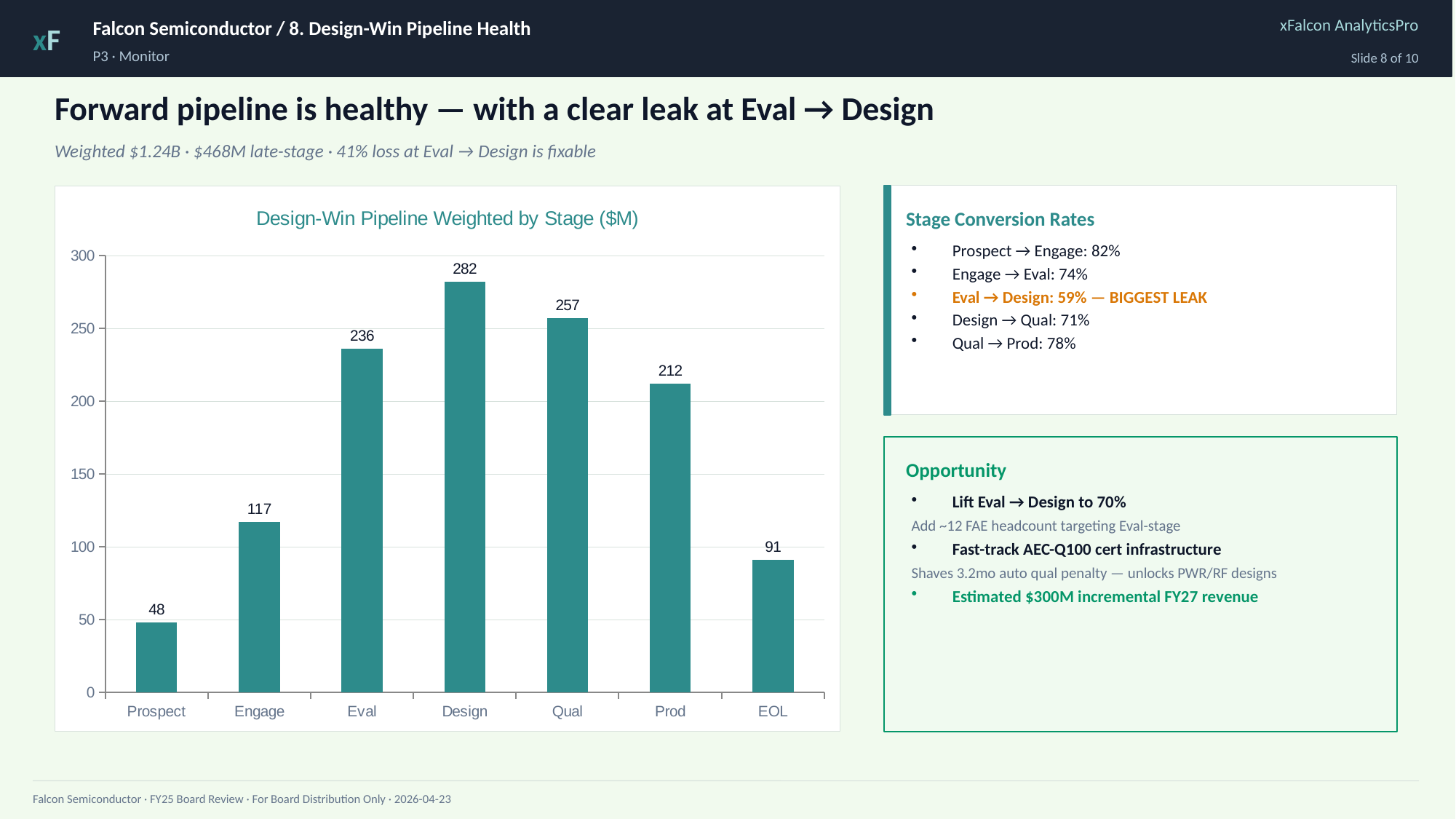

Falcon Semiconductor / 8. Design-Win Pipeline Health
xFalcon AnalyticsPro
xF
P3 · Monitor
Slide 8 of 10
Forward pipeline is healthy — with a clear leak at Eval → Design
Weighted $1.24B · $468M late-stage · 41% loss at Eval → Design is fixable

### Chart: Design-Win Pipeline Weighted by Stage ($M)

| Category | Weighted $M |
|---|---|
| Prospect | 48.0 |
| Engage | 117.0 |
| Eval | 236.0 |
| Design | 282.0 |
| Qual | 257.0 |
| Prod | 212.0 |
| EOL | 91.0 |

Stage Conversion Rates
Prospect → Engage: 82%
Engage → Eval: 74%
Eval → Design: 59% — BIGGEST LEAK
Design → Qual: 71%
Qual → Prod: 78%

Opportunity
Lift Eval → Design to 70%
Add ~12 FAE headcount targeting Eval-stage
Fast-track AEC-Q100 cert infrastructure
Shaves 3.2mo auto qual penalty — unlocks PWR/RF designs
Estimated $300M incremental FY27 revenue

Falcon Semiconductor · FY25 Board Review · For Board Distribution Only · 2026-04-23